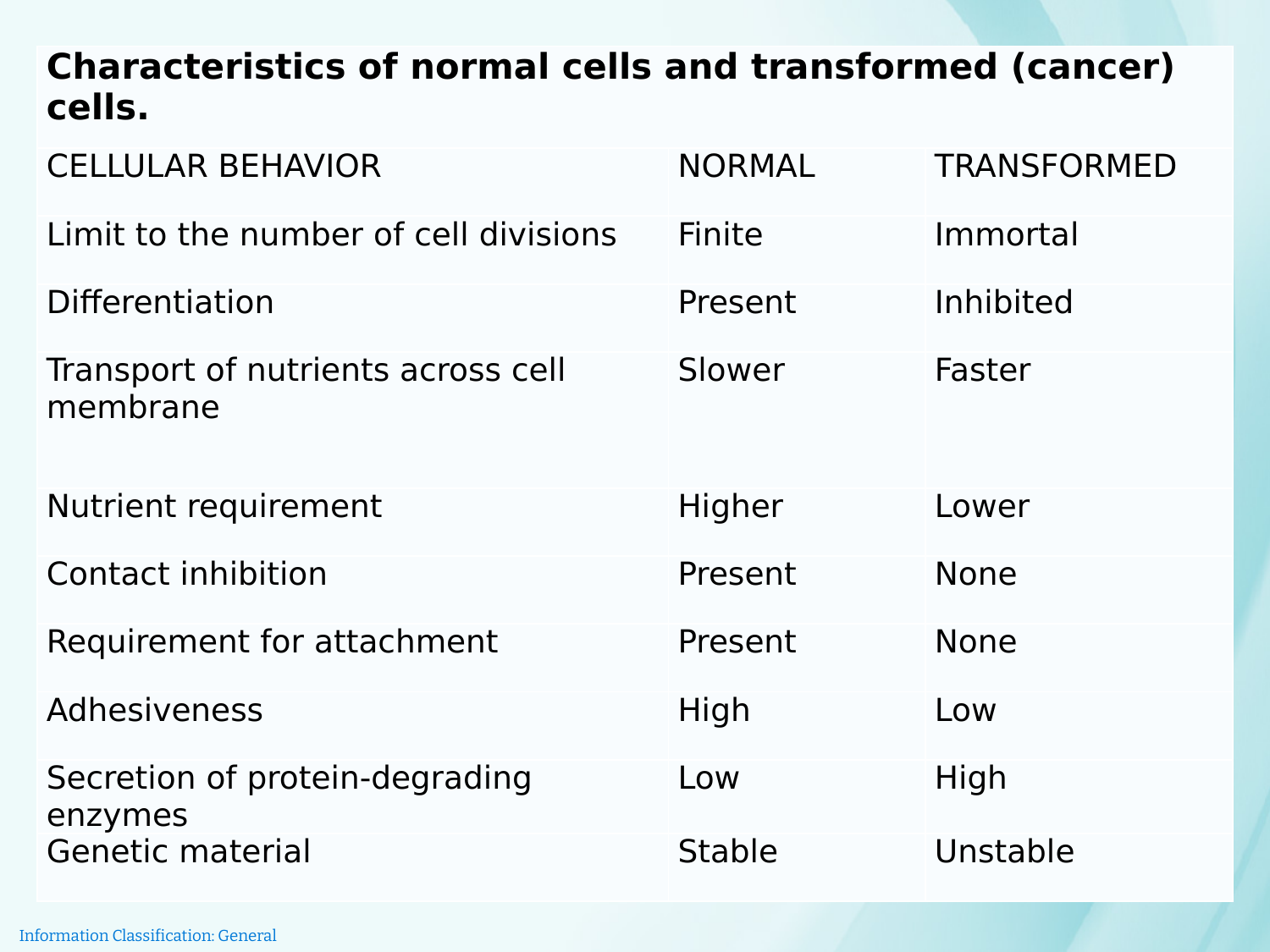

| Characteristics of normal cells and transformed (cancer) cells. |  |  |
| --- | --- | --- |
| CELLULAR BEHAVIOR | NORMAL | TRANSFORMED |
| Limit to the number of cell divisions | Finite | Immortal |
| Differentiation | Present | Inhibited |
| Transport of nutrients across cell membrane | Slower | Faster |
| Nutrient requirement | Higher | Lower |
| Contact inhibition | Present | None |
| Requirement for attachment | Present | None |
| Adhesiveness | High | Low |
| Secretion of protein-degrading enzymes | Low | High |
| Genetic material | Stable | Unstable |